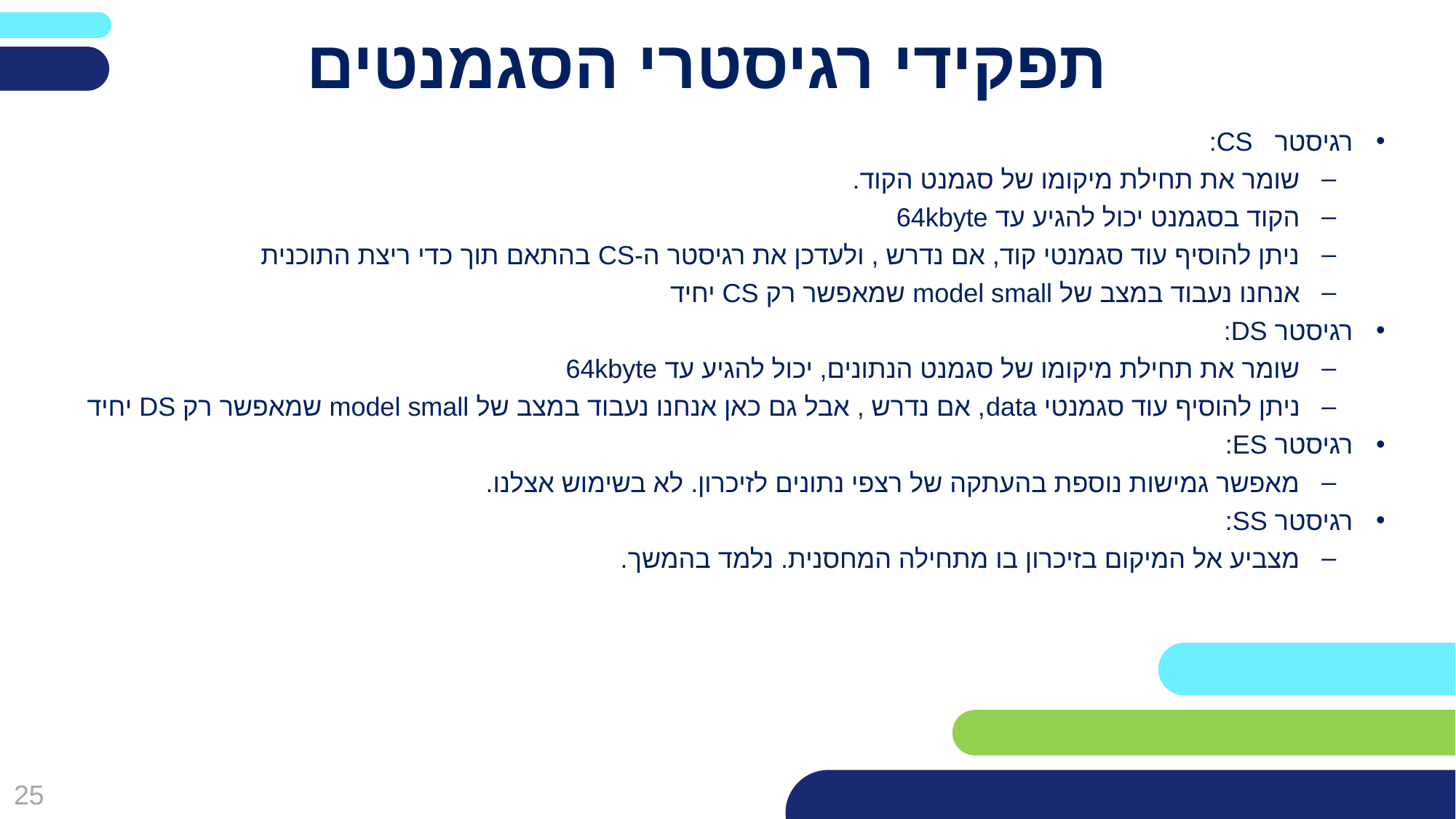

# תפקידי רגיסטרי הסגמנטים
רגיסטר   CS:
שומר את תחילת מיקומו של סגמנט הקוד.
הקוד בסגמנט יכול להגיע עד 64kbyte
ניתן להוסיף עוד סגמנטי קוד, אם נדרש , ולעדכן את רגיסטר ה-CS בהתאם תוך כדי ריצת התוכנית
אנחנו נעבוד במצב של model small שמאפשר רק CS יחיד
רגיסטר DS:
שומר את תחילת מיקומו של סגמנט הנתונים, יכול להגיע עד 64kbyte
ניתן להוסיף עוד סגמנטי data, אם נדרש , אבל גם כאן אנחנו נעבוד במצב של model small שמאפשר רק DS יחיד
רגיסטר ES:
מאפשר גמישות נוספת בהעתקה של רצפי נתונים לזיכרון. לא בשימוש אצלנו.
רגיסטר SS:
מצביע אל המיקום בזיכרון בו מתחילה המחסנית. נלמד בהמשך.